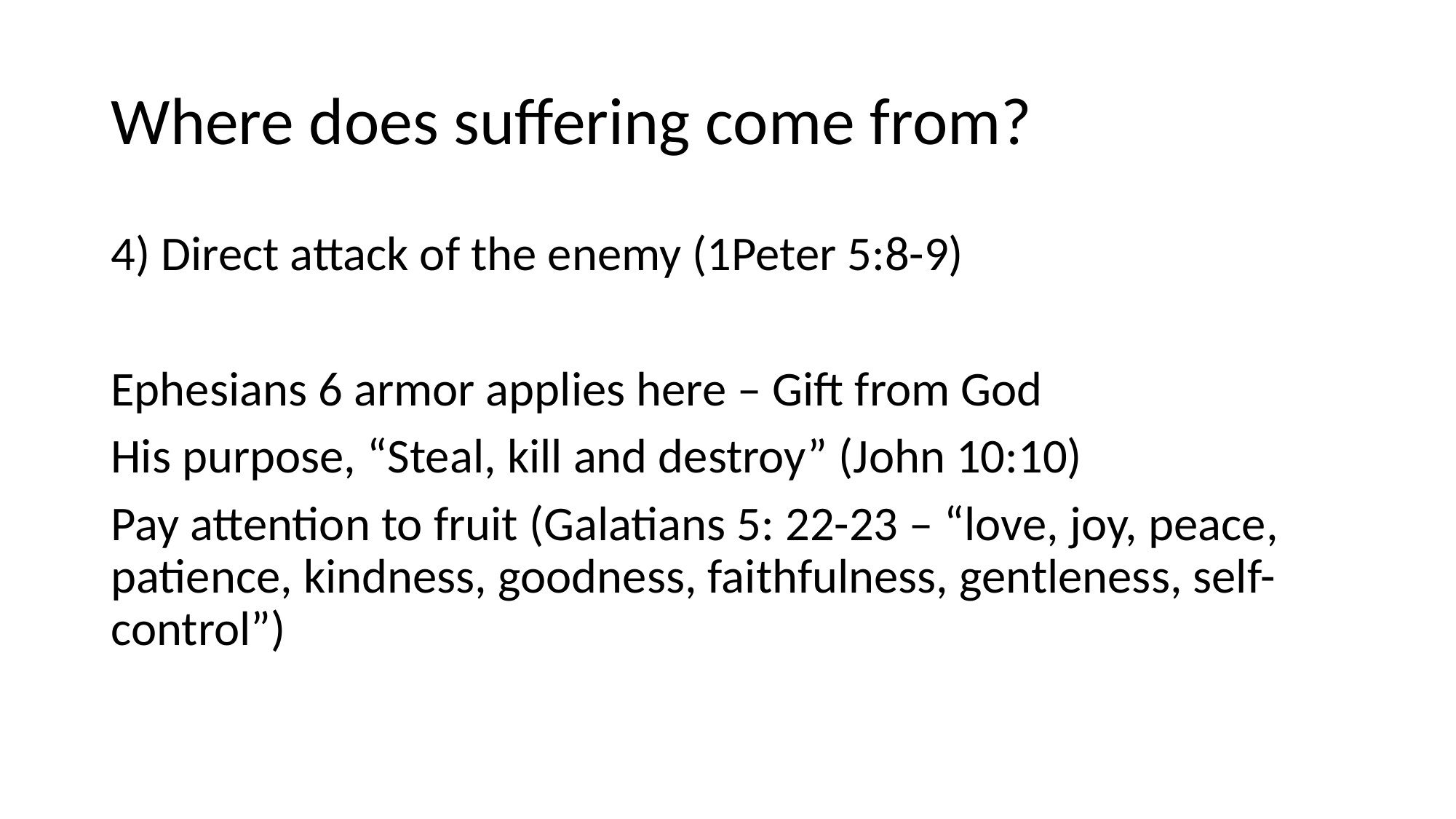

# Where does suffering come from?
4) Direct attack of the enemy (1Peter 5:8-9)

Ephesians 6 armor applies here – Gift from God
His purpose, “Steal, kill and destroy” (John 10:10)
Pay attention to fruit (Galatians 5: 22-23 – “love, joy, peace, patience, kindness, goodness, faithfulness, gentleness, self-control”)